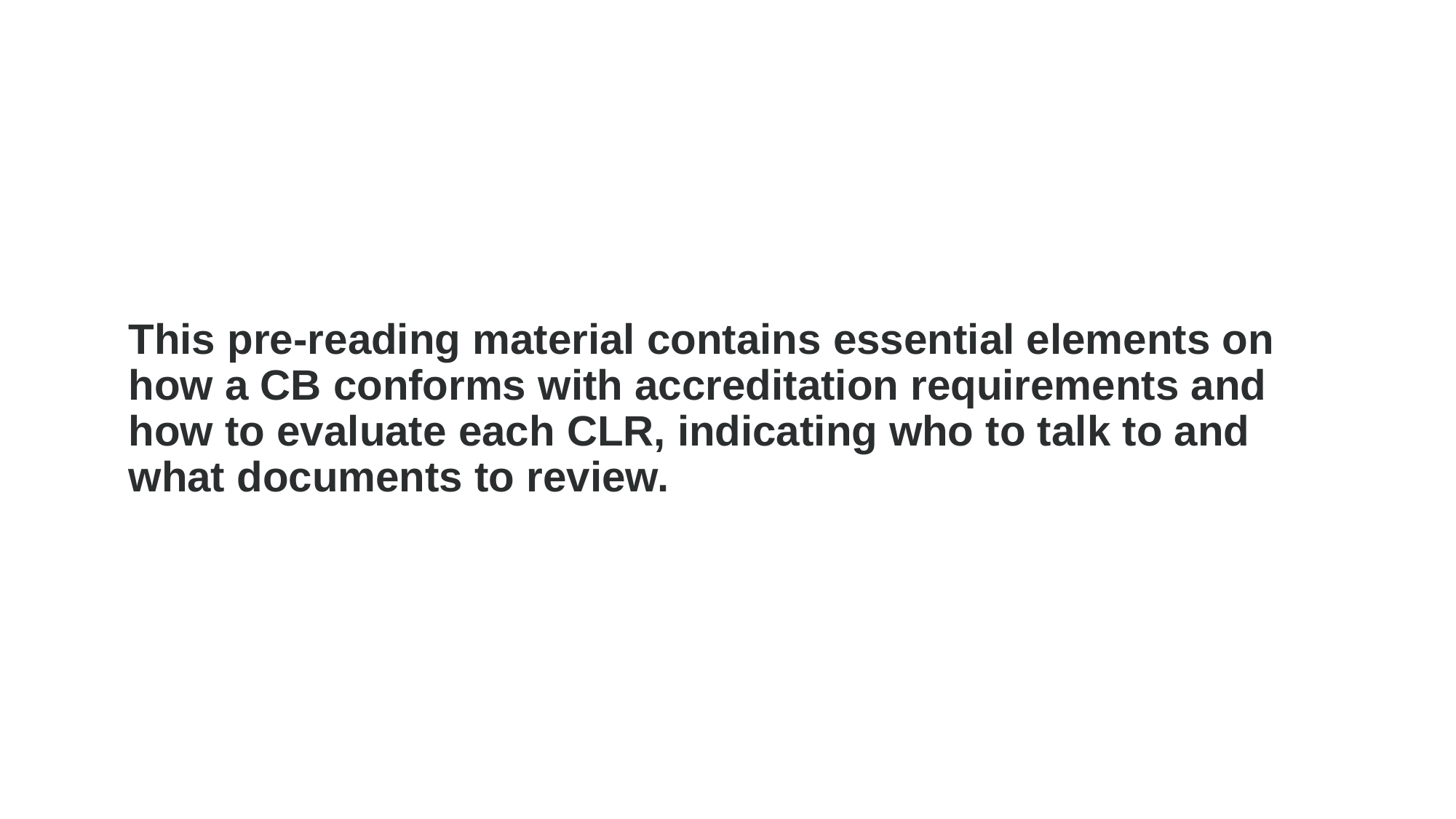

This pre-reading material contains essential elements on how a CB conforms with accreditation requirements and how to evaluate each CLR, indicating who to talk to and what documents to review.